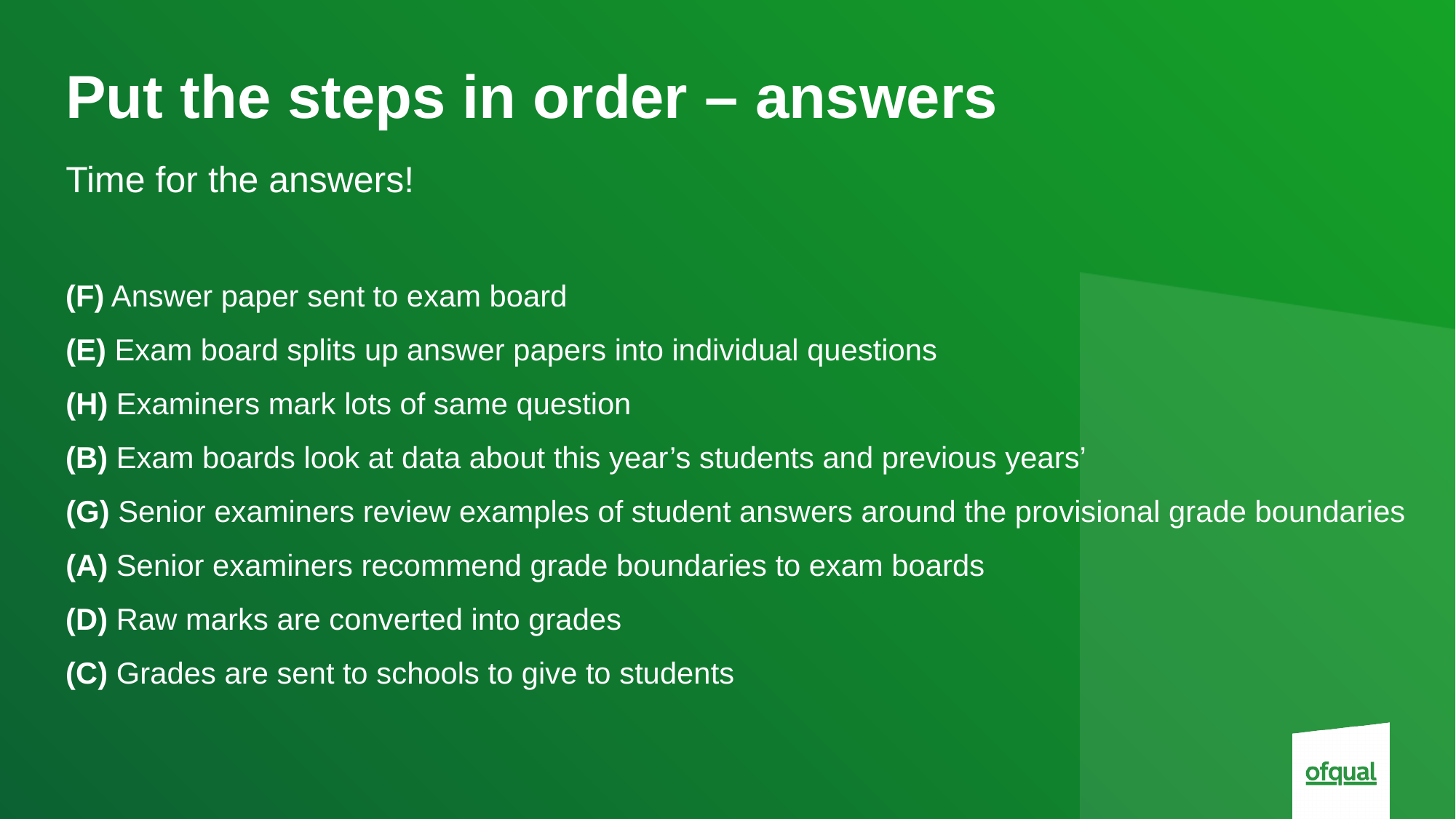

# Put the steps in order – answers
Time for the answers!
(F) Answer paper sent to exam board ​
(E) Exam board splits up answer papers into individual questions ​
(H) Examiners mark lots of same question
(B) Exam boards look at data about this year’s students and previous years’
(G) Senior examiners review examples of student answers around the provisional grade boundaries
(A) Senior examiners recommend grade boundaries to exam boards

(D) Raw marks are converted into grades
(C) Grades are sent to schools to give to students